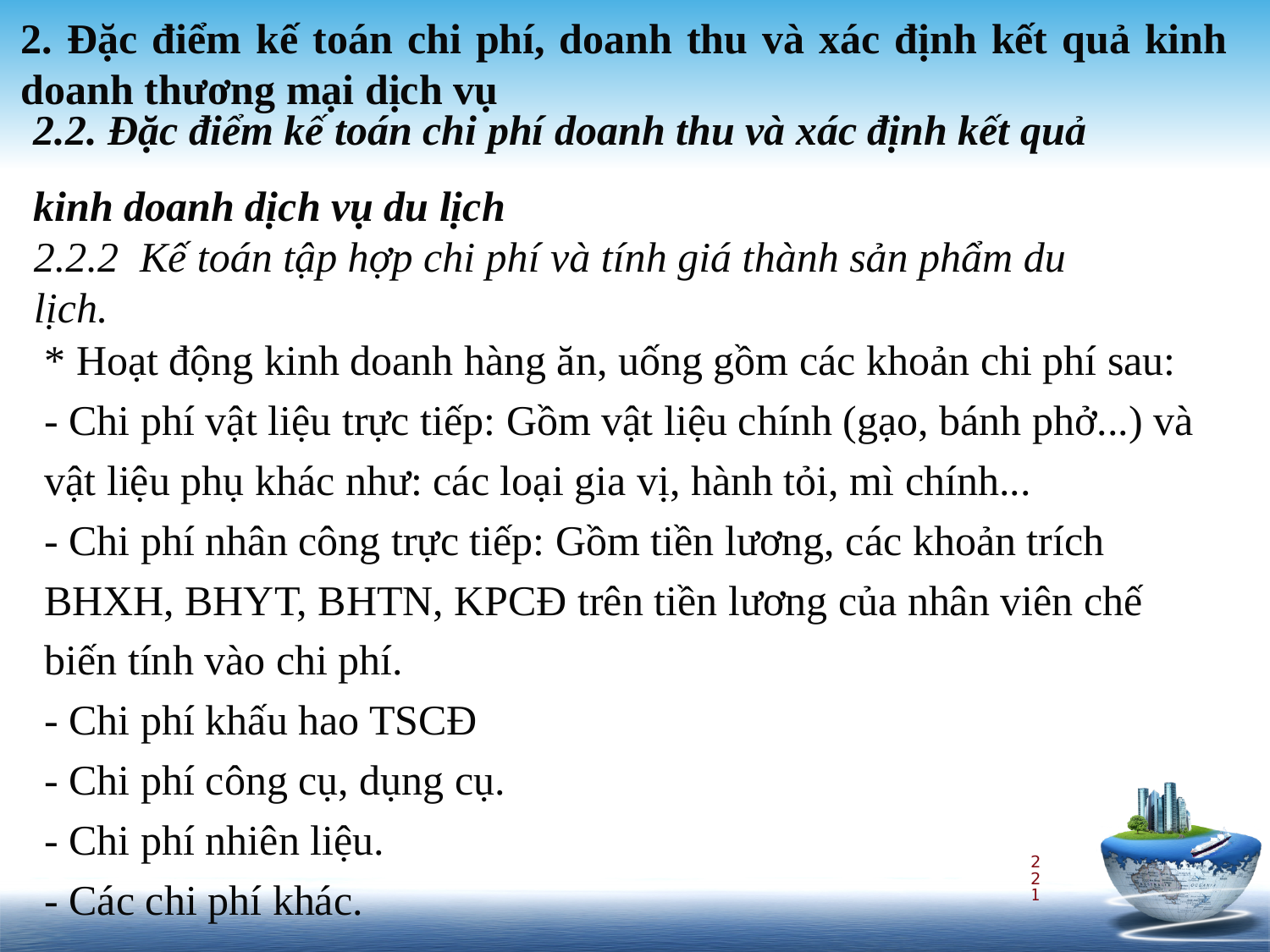

2. Đặc điểm kế toán chi phí, doanh thu và xác định kết quả kinh doanh thương mại dịch vụ
2.2. Đặc điểm kế toán chi phí doanh thu và xác định kết quả kinh doanh dịch vụ du lịch
2.2.2  Kế toán tập hợp chi phí và tính giá thành sản phẩm du lịch.
* Hoạt động kinh doanh hàng ăn, uống gồm các khoản chi phí sau:
- Chi phí vật liệu trực tiếp: Gồm vật liệu chính (gạo, bánh phở...) và vật liệu phụ khác như: các loại gia vị, hành tỏi, mì chính...
- Chi phí nhân công trực tiếp: Gồm tiền lương, các khoản trích BHXH, BHYT, BHTN, KPCĐ trên tiền lương của nhân viên chế biến tính vào chi phí.
- Chi phí khấu hao TSCĐ
- Chi phí công cụ, dụng cụ.
- Chi phí nhiên liệu.
- Các chi phí khác.
221